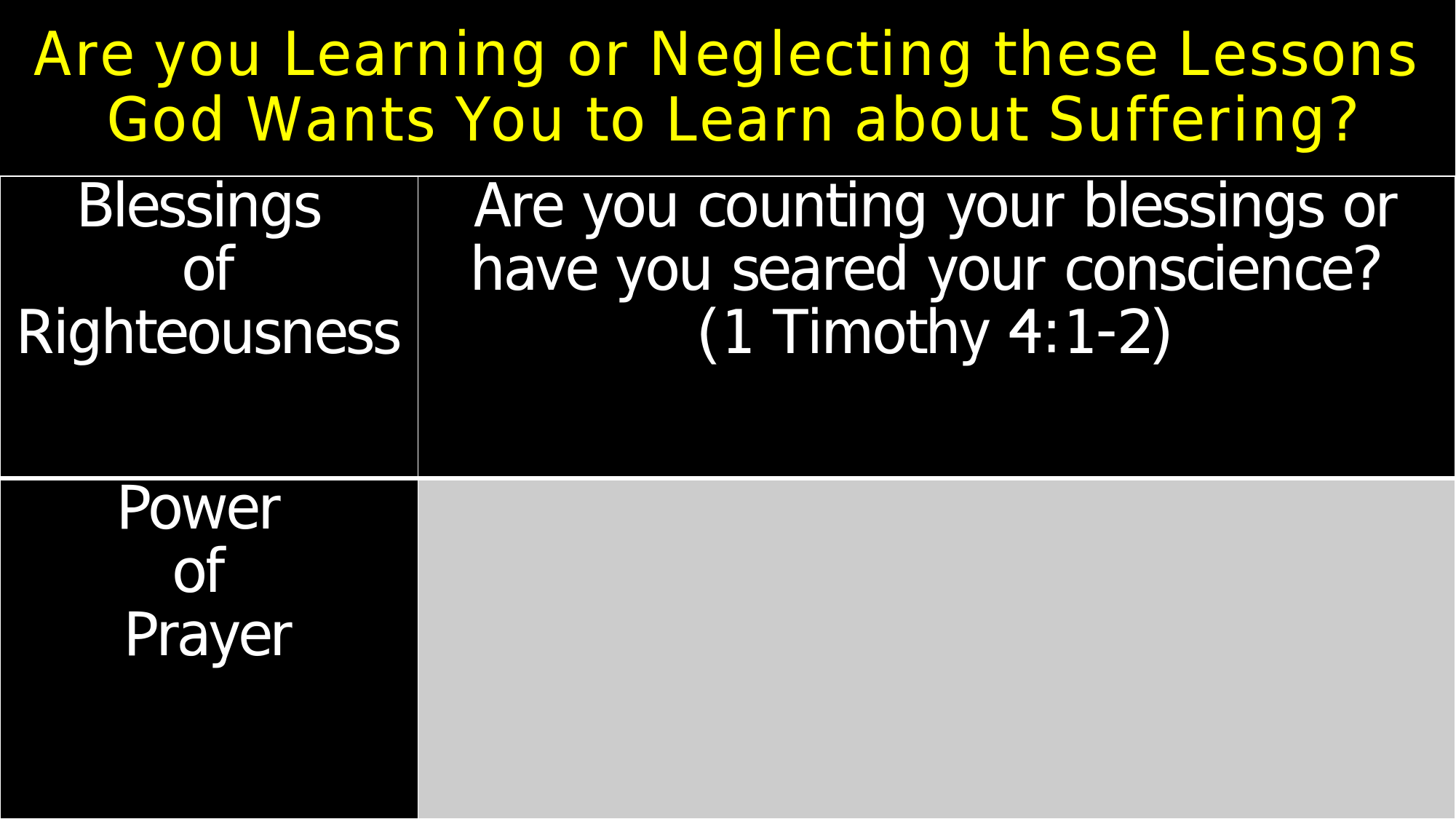

# Are you Learning or Neglecting these Lessons God Wants You to Learn about Suffering?
| Blessings of Righteousness | Are you counting your blessings or have you seared your conscience? (1 Timothy 4:1-2) |
| --- | --- |
| Power of Prayer |  |